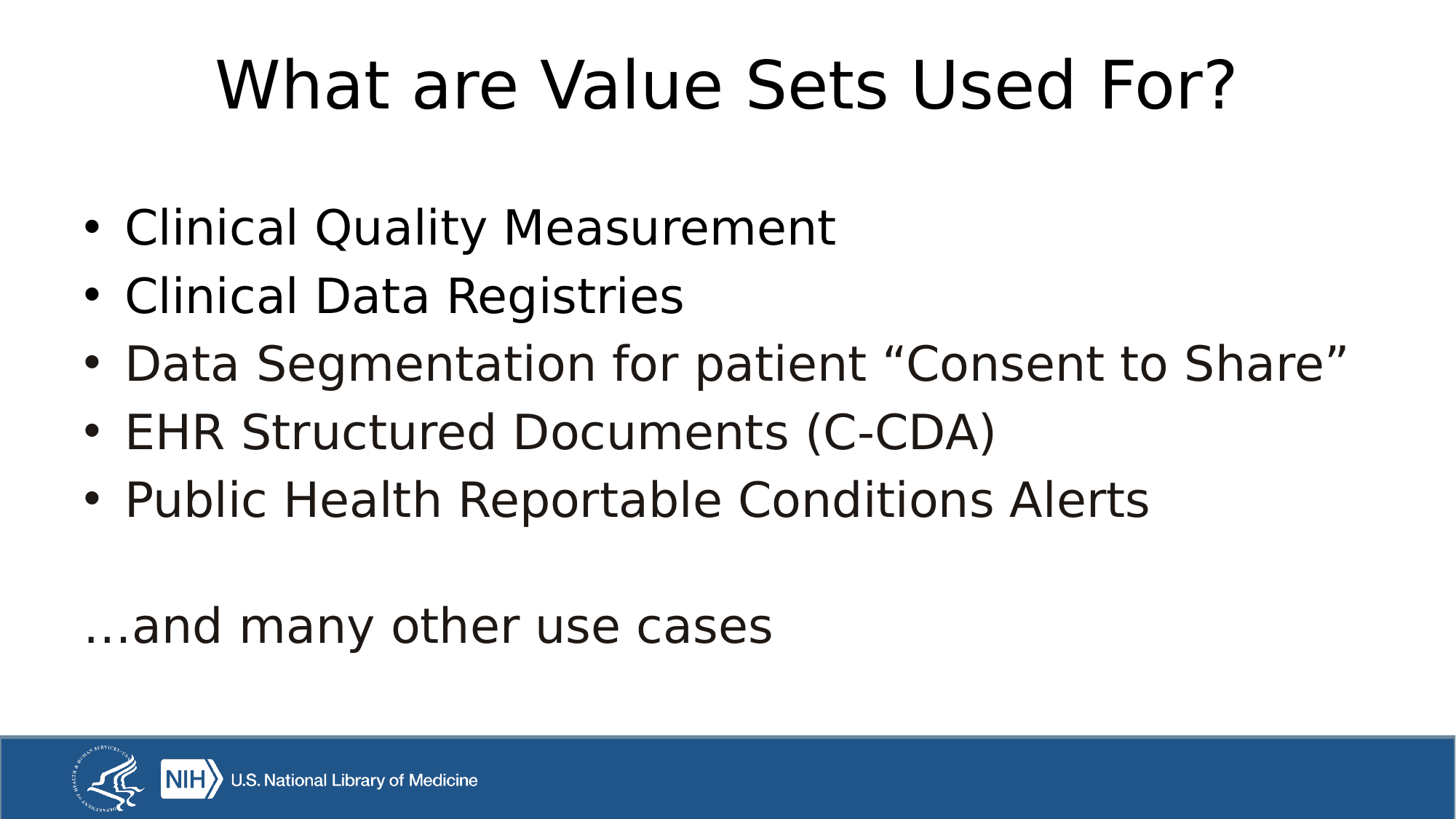

13
# What are Value Sets Used For?
Clinical Quality Measurement
Clinical Data Registries
Data Segmentation for patient “Consent to Share”
EHR Structured Documents (C-CDA)
Public Health Reportable Conditions Alerts
…and many other use cases